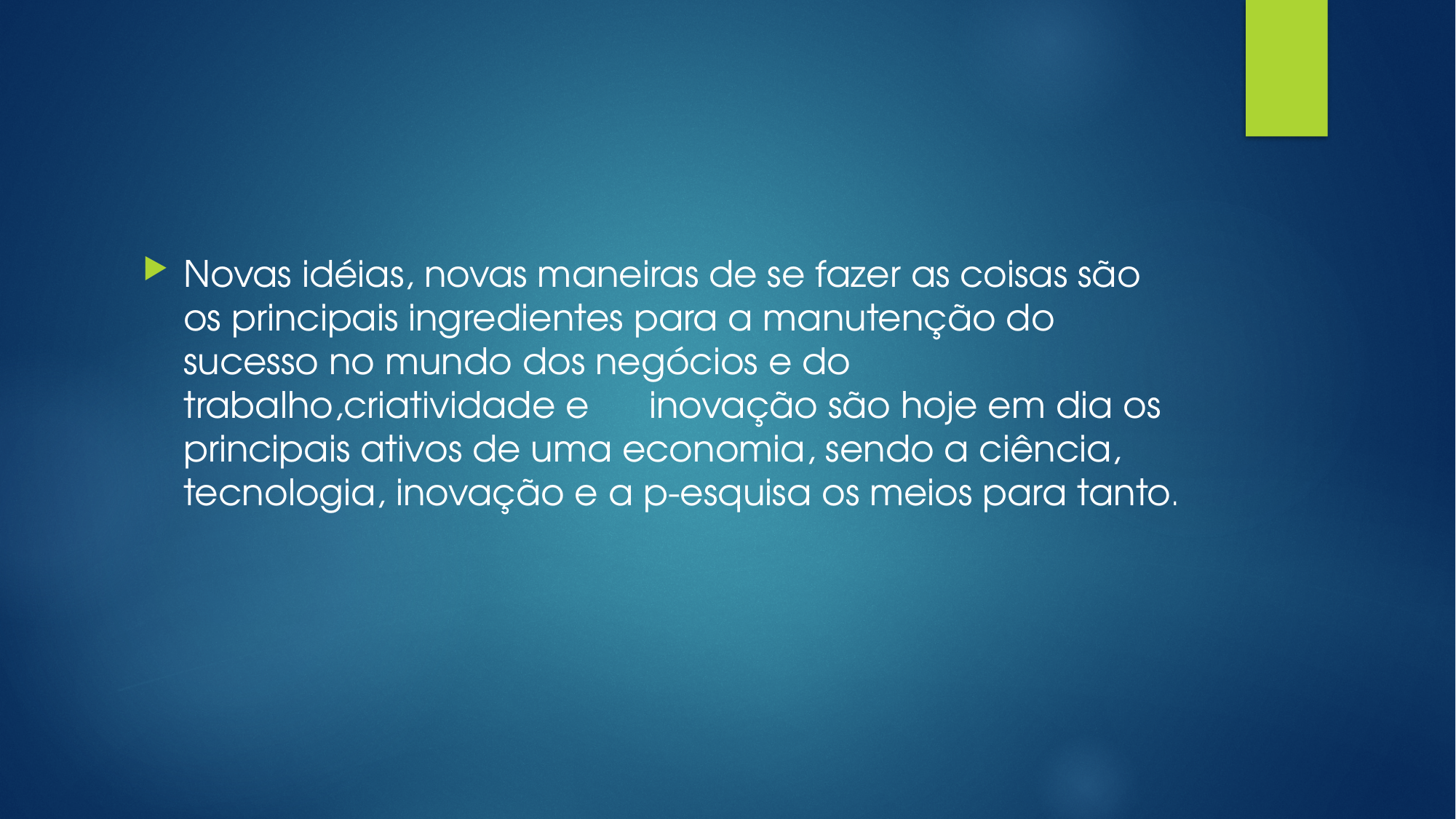

#
Novas idéias, novas maneiras de se fazer as coisas são os principais ingredientes para a manutenção do sucesso no mundo dos negócios e do trabalho,criatividade e      inovação são hoje em dia os principais ativos de uma economia, sendo a ciência, tecnologia, inovação e a p-esquisa os meios para tanto.